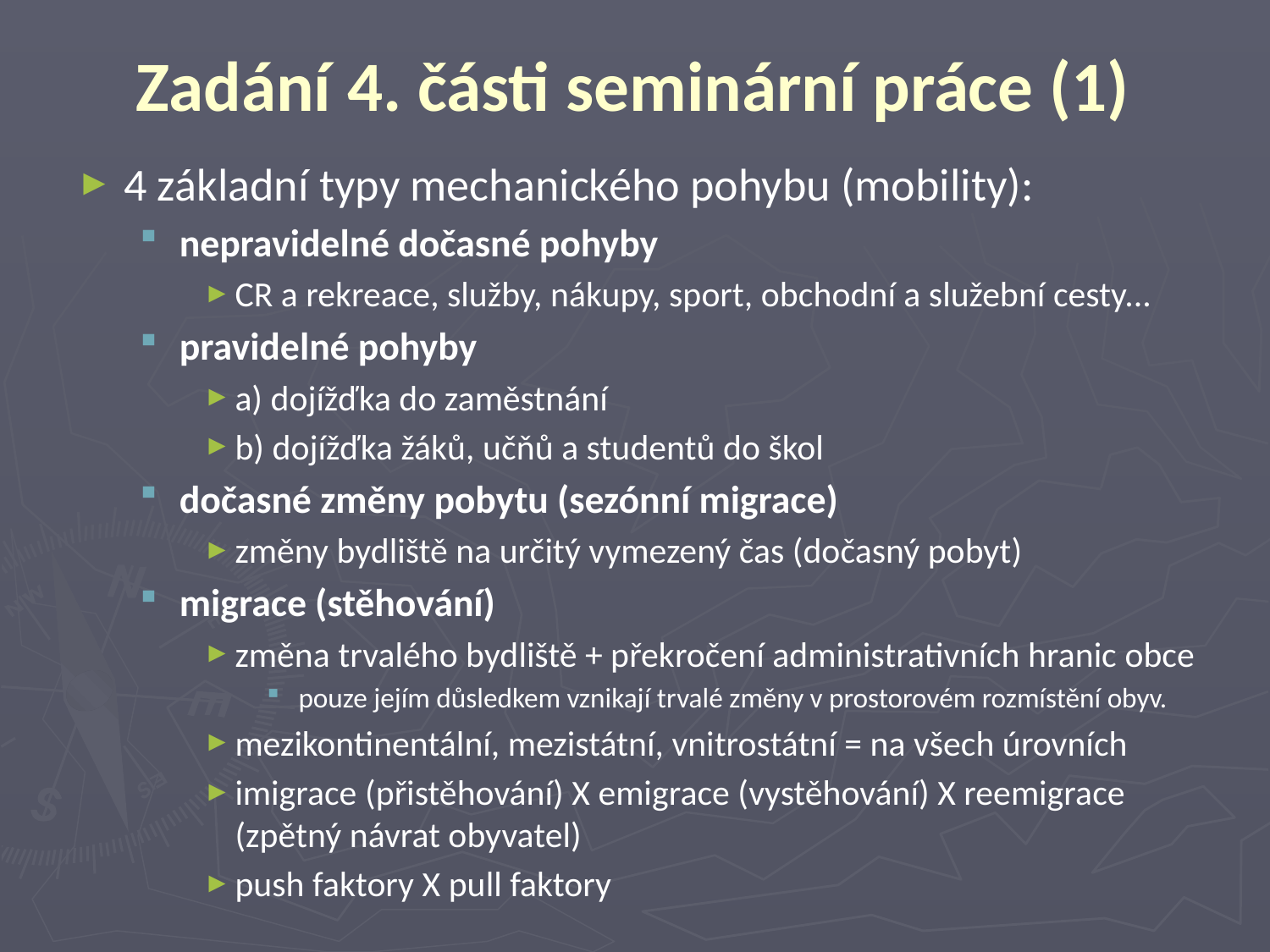

# Zadání 4. části seminární práce (1)
4 základní typy mechanického pohybu (mobility):
nepravidelné dočasné pohyby
CR a rekreace, služby, nákupy, sport, obchodní a služební cesty...
pravidelné pohyby
a) dojížďka do zaměstnání
b) dojížďka žáků, učňů a studentů do škol
dočasné změny pobytu (sezónní migrace)
změny bydliště na určitý vymezený čas (dočasný pobyt)
migrace (stěhování)
změna trvalého bydliště + překročení administrativních hranic obce
pouze jejím důsledkem vznikají trvalé změny v prostorovém rozmístění obyv.
mezikontinentální, mezistátní, vnitrostátní = na všech úrovních
imigrace (přistěhování) X emigrace (vystěhování) X reemigrace (zpětný návrat obyvatel)
push faktory X pull faktory